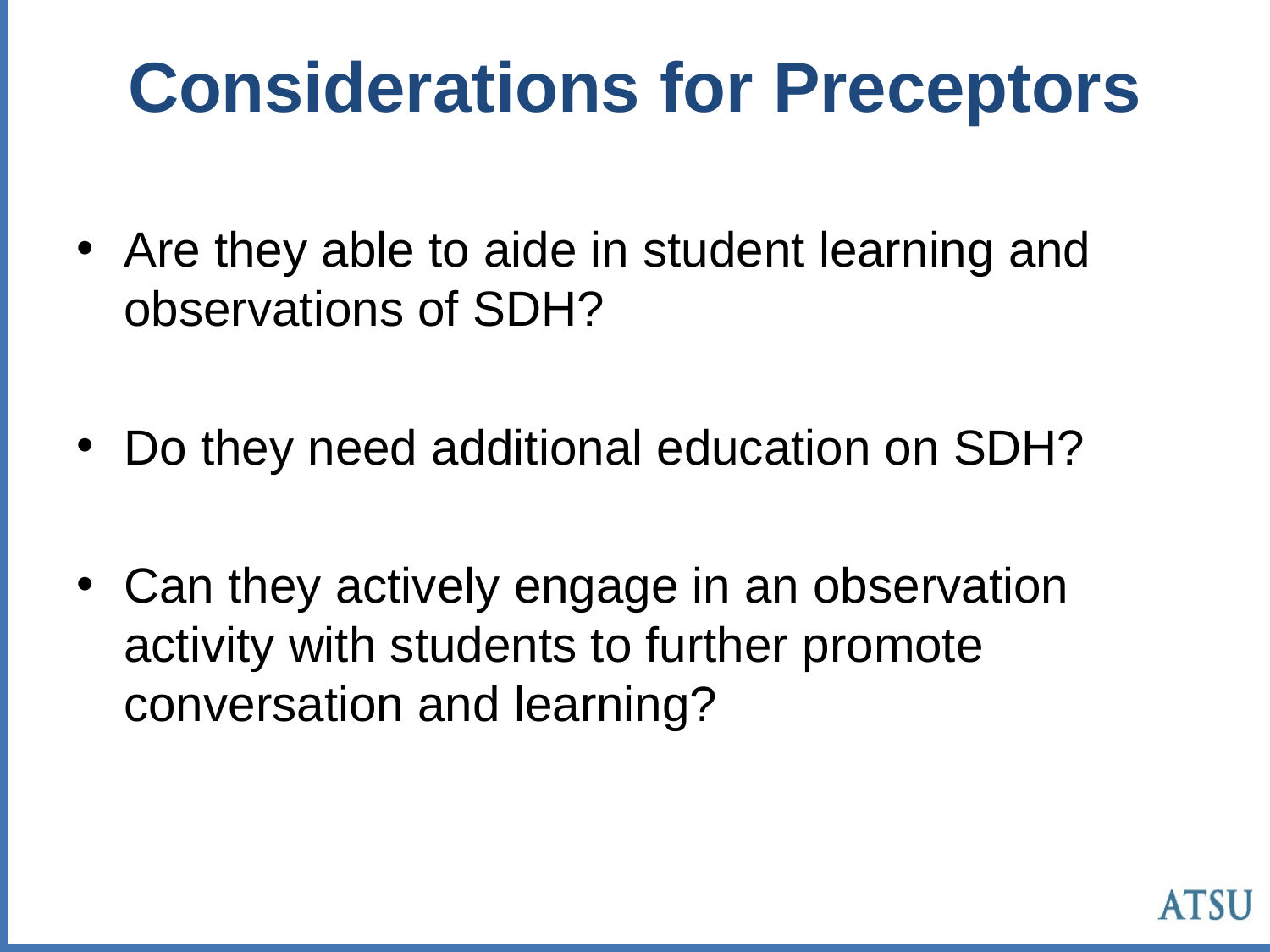

# Considerations for Preceptors
Are they able to aide in student learning and observations of SDH?

Do they need additional education on SDH?

Can they actively engage in an observation activity with students to further promote conversation and learning?